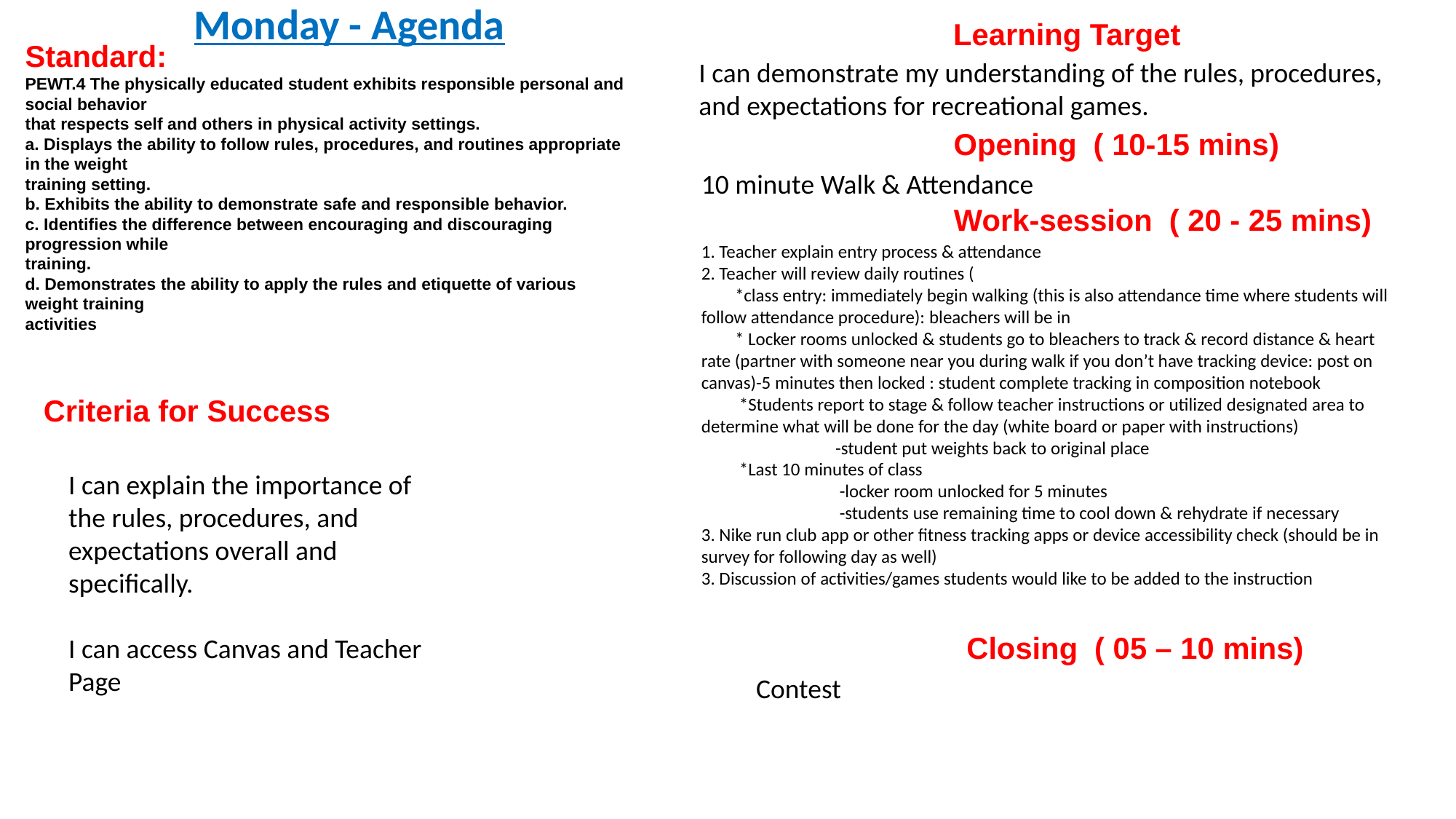

Monday - Agenda

Standard:
PEWT.4 The physically educated student exhibits responsible personal and social behavior
that respects self and others in physical activity settings.
a. Displays the ability to follow rules, procedures, and routines appropriate in the weight
training setting.
b. Exhibits the ability to demonstrate safe and responsible behavior.
c. Identifies the difference between encouraging and discouraging progression while
training.
d. Demonstrates the ability to apply the rules and etiquette of various weight training
activities

Learning Target
I can demonstrate my understanding of the rules, procedures, and expectations for recreational games.
Opening  ( 10-15 mins)
10 minute Walk & Attendance
Work-session  ( 20 - 25 mins)
1. Teacher explain entry process & attendance
2. Teacher will review daily routines (
        *class entry: immediately begin walking (this is also attendance time where students will follow attendance procedure): bleachers will be in
        * Locker rooms unlocked & students go to bleachers to track & record distance & heart rate (partner with someone near you during walk if you don’t have tracking device: post on canvas)-5 minutes then locked : student complete tracking in composition notebook
         *Students report to stage & follow teacher instructions or utilized designated area to determine what will be done for the day (white board or paper with instructions)
                                -student put weights back to original place
         *Last 10 minutes of class
                                 -locker room unlocked for 5 minutes
                                 -students use remaining time to cool down & rehydrate if necessary
3. Nike run club app or other fitness tracking apps or device accessibility check (should be in survey for following day as well)
3. Discussion of activities/games students would like to be added to the instruction

Criteria for Success
I can explain the importance of the rules, procedures, and expectations overall and specifically.

I can access Canvas and Teacher Page
Closing  ( 05 – 10 mins)

Contest